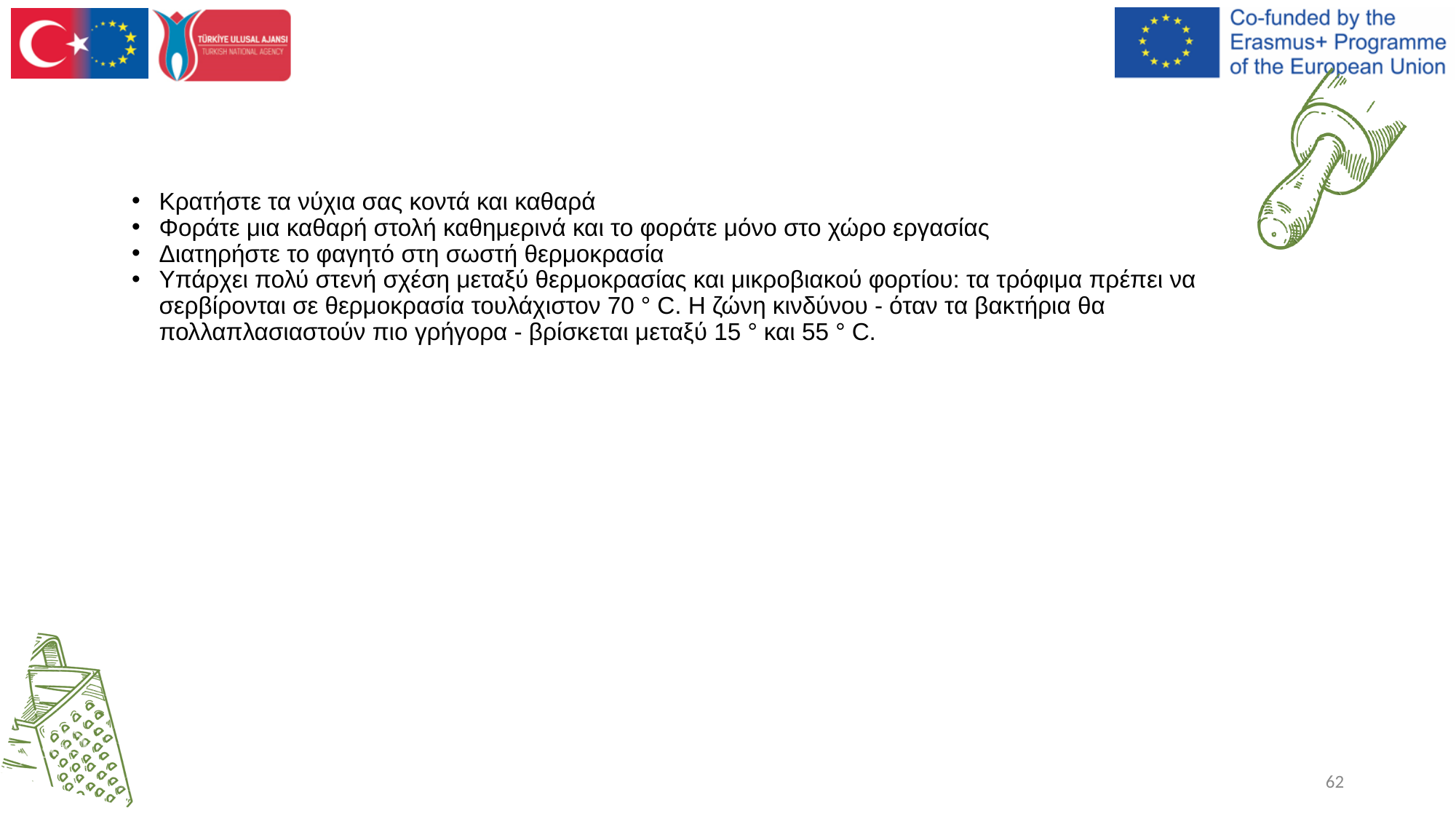

Κρατήστε τα νύχια σας κοντά και καθαρά
Φοράτε μια καθαρή στολή καθημερινά και το φοράτε μόνο στο χώρο εργασίας
Διατηρήστε το φαγητό στη σωστή θερμοκρασία
Υπάρχει πολύ στενή σχέση μεταξύ θερμοκρασίας και μικροβιακού φορτίου: τα τρόφιμα πρέπει να σερβίρονται σε θερμοκρασία τουλάχιστον 70 ° C. Η ζώνη κινδύνου - όταν τα βακτήρια θα πολλαπλασιαστούν πιο γρήγορα - βρίσκεται μεταξύ 15 ° και 55 ° C.

62